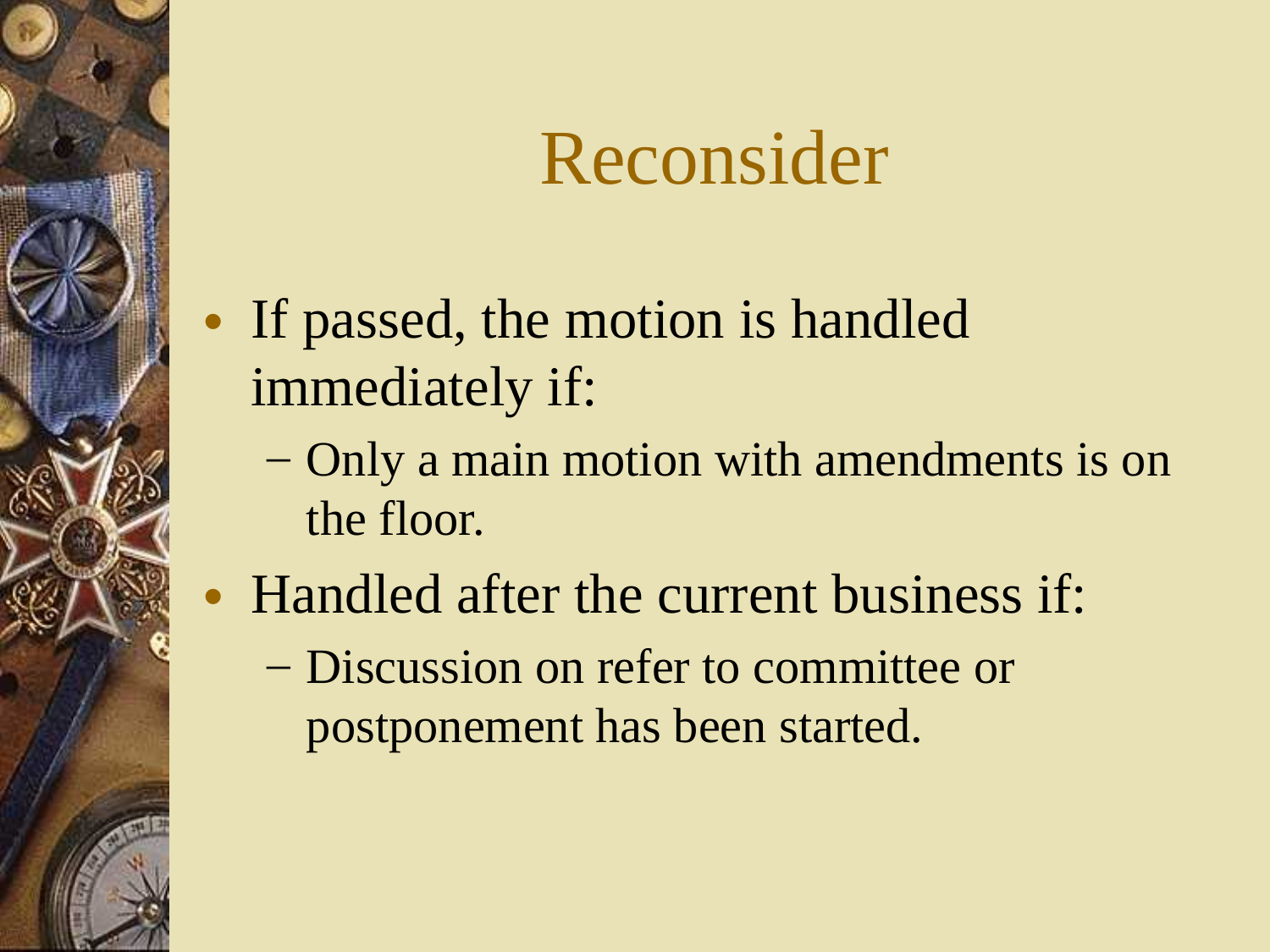

# Reconsider
If passed, the motion is handled immediately if:
Only a main motion with amendments is on the floor.
Handled after the current business if:
Discussion on refer to committee or postponement has been started.